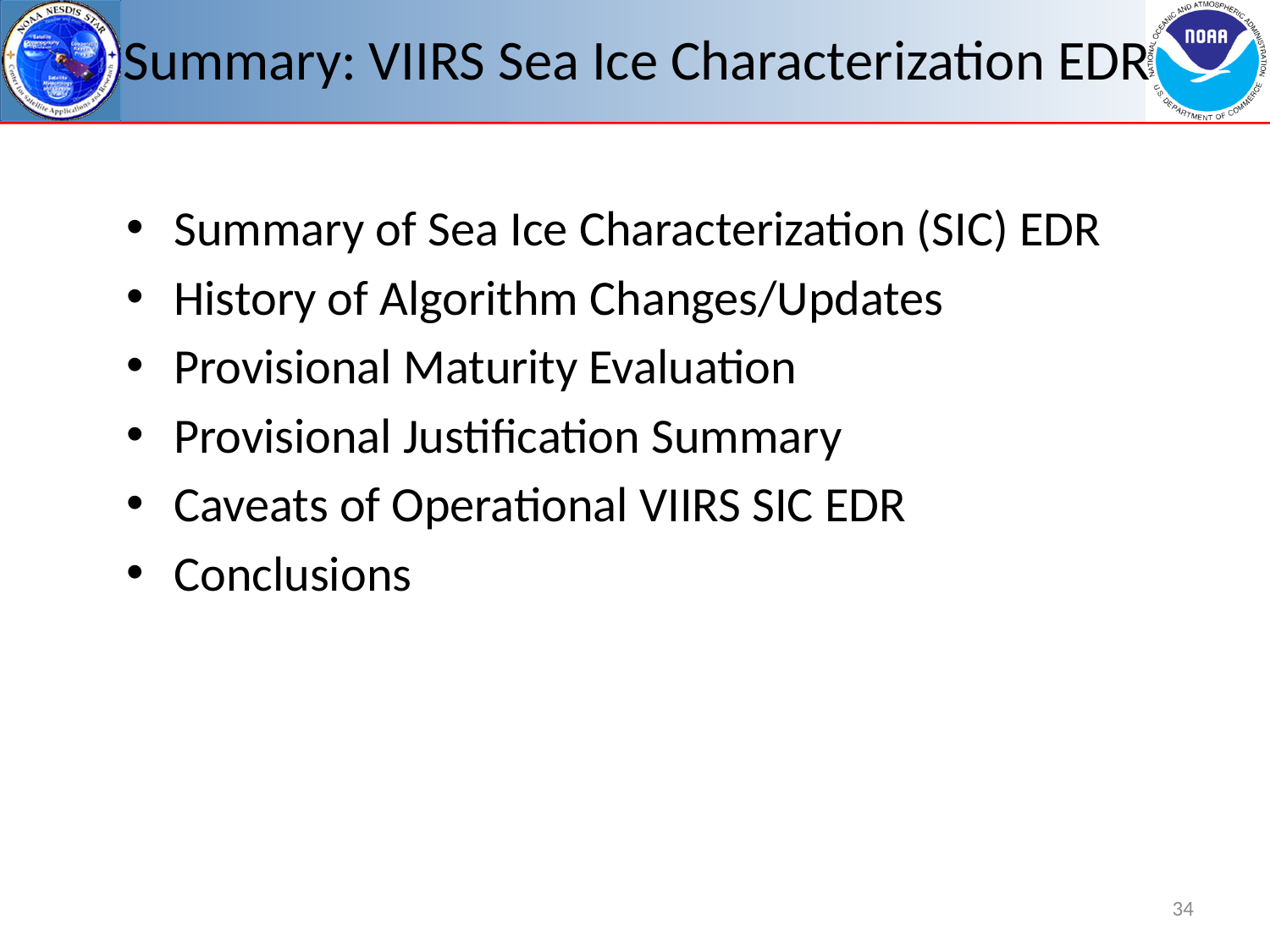

Summary: VIIRS Sea Ice Characterization EDR
Summary of Sea Ice Characterization (SIC) EDR
History of Algorithm Changes/Updates
Provisional Maturity Evaluation
Provisional Justification Summary
Caveats of Operational VIIRS SIC EDR
Conclusions

34